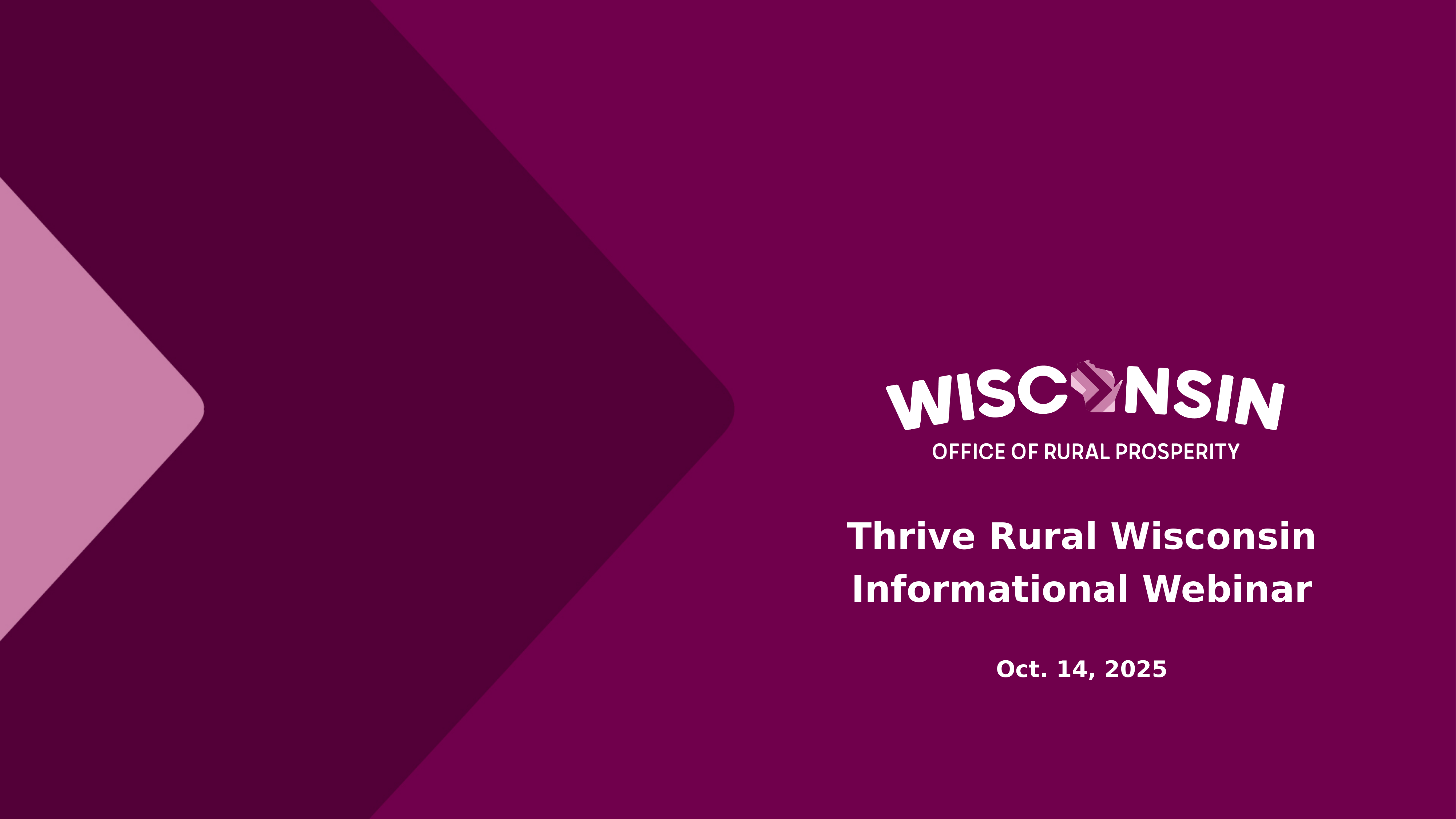

Thrive Rural Wisconsin
Informational Webinar
Oct. 14, 2025